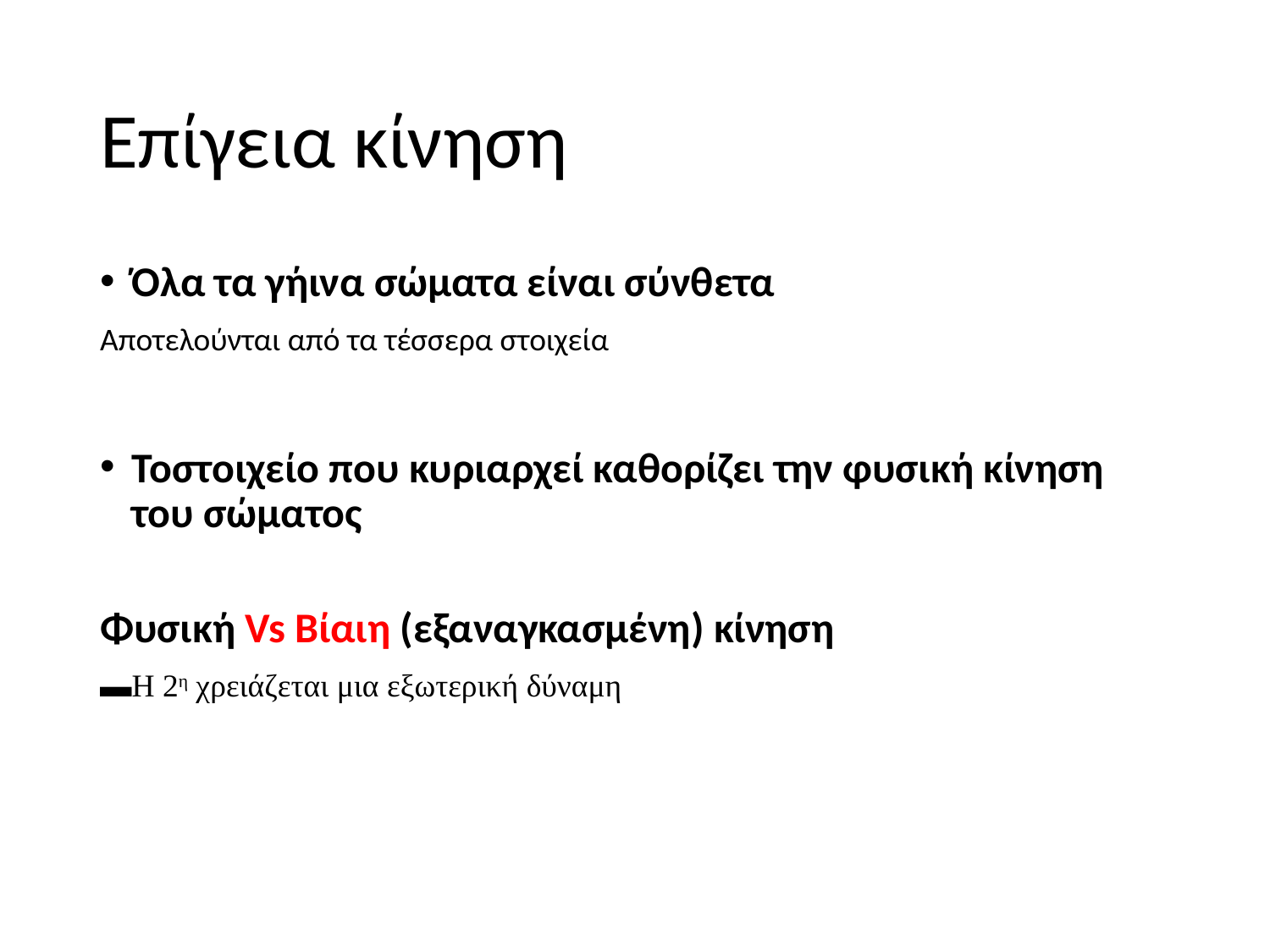

# Επίγεια κίνηση
Όλα τα γήινα σώματα είναι σύνθετα
Αποτελούνται από τα τέσσερα στοιχεία

Τοστοιχείο που κυριαρχεί καθορίζει την φυσική κίνηση του σώματος

Φυσική Vs Βίαιη (εξαναγκασμένη) κίνηση
▬Η 2η χρειάζεται μια εξωτερική δύναμη